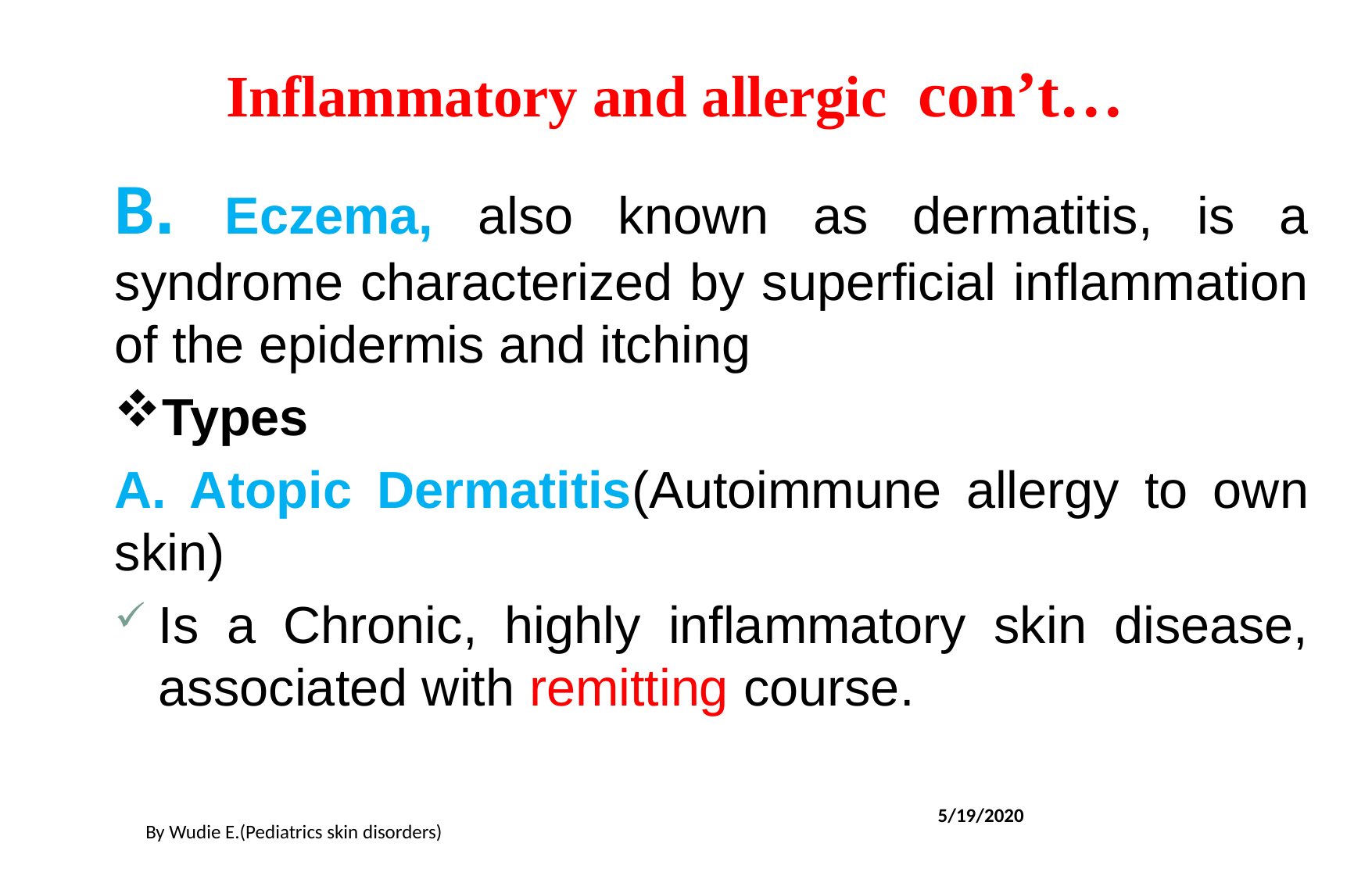

# Inflammatory and allergic  con’t…
B. Eczema, also known as dermatitis, is a syndrome characterized by superficial inflammation of the epidermis and itching
Types
A. Atopic Dermatitis(Autoimmune allergy to own skin)
Is a Chronic, highly inflammatory skin disease, associated with remitting course.

5/19/2020
By Wudie E.(Pediatrics skin disorders)